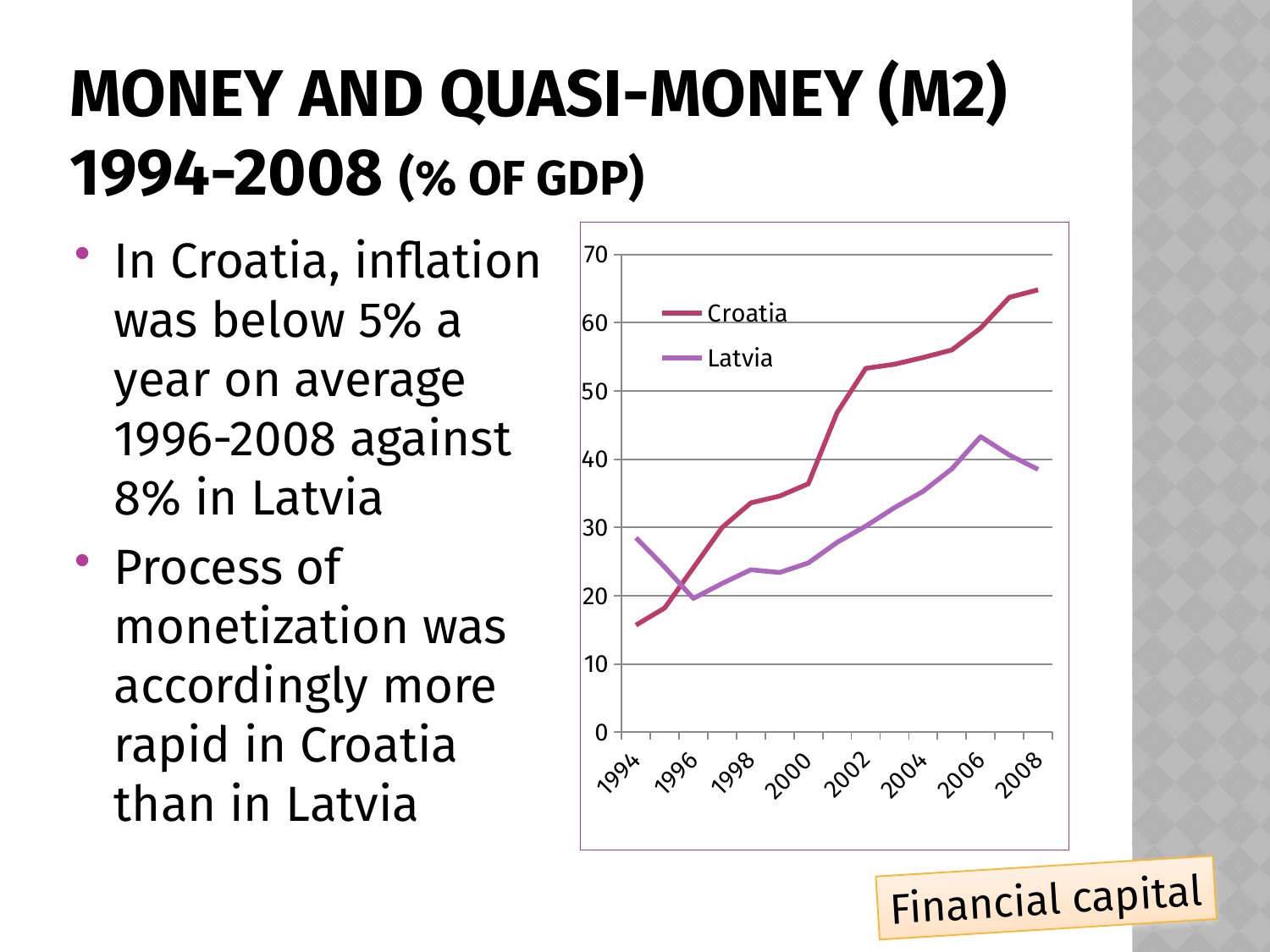

# Money and quasi-money (M2) 1994-2008 (% of GDP)
In Croatia, inflation was below 5% a year on average 1996-2008 against 8% in Latvia
Process of monetization was accordingly more rapid in Croatia than in Latvia

### Chart

| Category | Croatia | Latvia |
|---|---|---|
| 1994 | 15.7 | 28.5 |
| 1995 | 18.2 | 24.2 |
| 1996 | 24.1 | 19.6 |
| 1997 | 30.0 | 21.8 |
| 1998 | 33.6 | 23.8 |
| 1999 | 34.6 | 23.4 |
| 2000 | 36.4 | 24.8 |
| 2001 | 46.8 | 27.8 |
| 2002 | 53.3 | 30.2 |
| 2003 | 53.9 | 32.9 |
| 2004 | 54.9 | 35.300000000000004 |
| 2005 | 56.0 | 38.6 |
| 2006 | 59.2 | 43.3 |
| 2007 | 63.7 | 40.6 |
| 2008 | 64.8 | 38.5 |
Financial capital